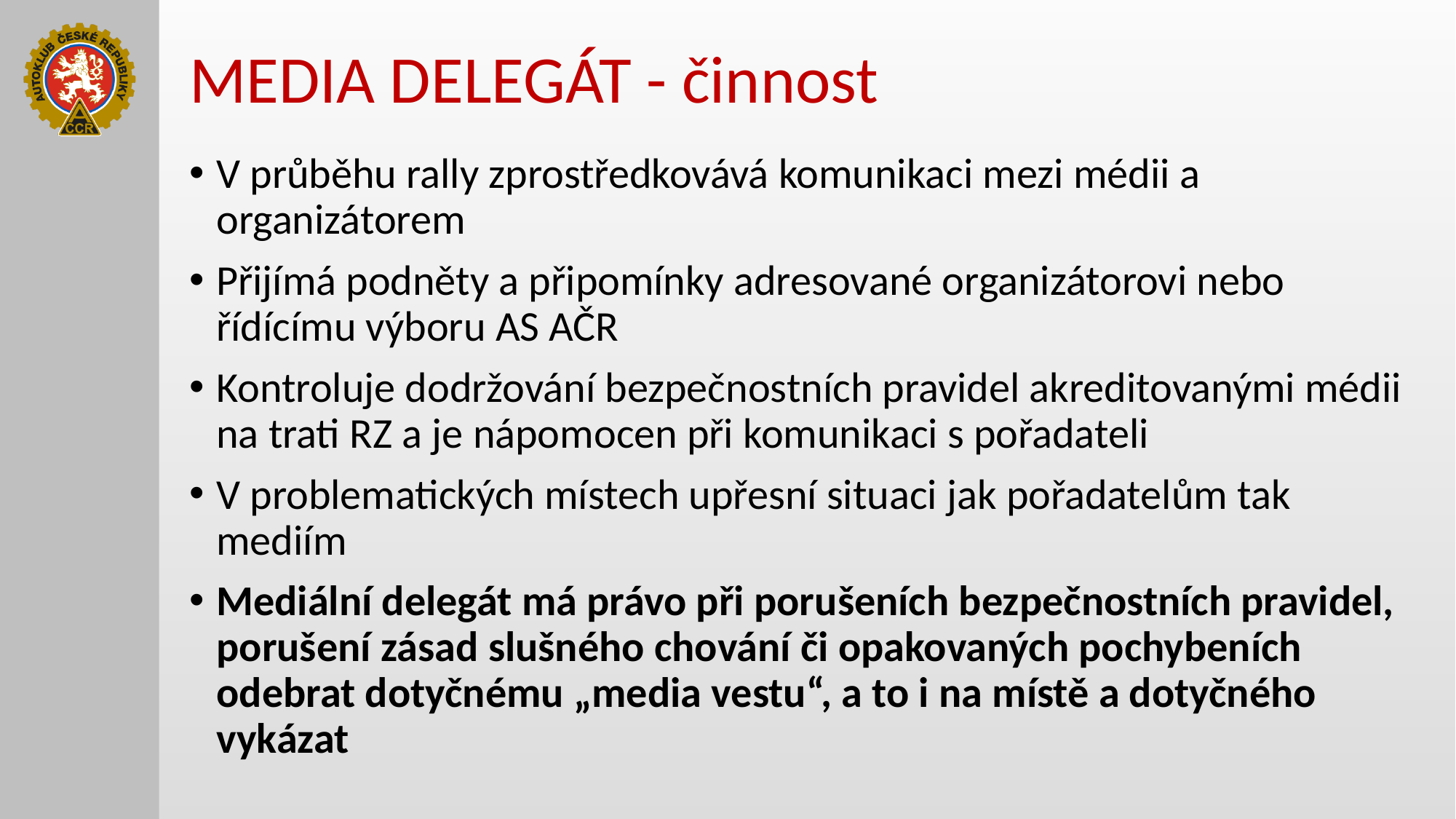

# MEDIA DELEGÁT - činnost
V průběhu rally zprostředkovává komunikaci mezi médii a organizátorem
Přijímá podněty a připomínky adresované organizátorovi nebo řídícímu výboru AS AČR
Kontroluje dodržování bezpečnostních pravidel akreditovanými médii na trati RZ a je nápomocen při komunikaci s pořadateli
V problematických místech upřesní situaci jak pořadatelům tak mediím
Mediální delegát má právo při porušeních bezpečnostních pravidel, porušení zásad slušného chování či opakovaných pochybeních odebrat dotyčnému „media vestu“, a to i na místě a dotyčného vykázat